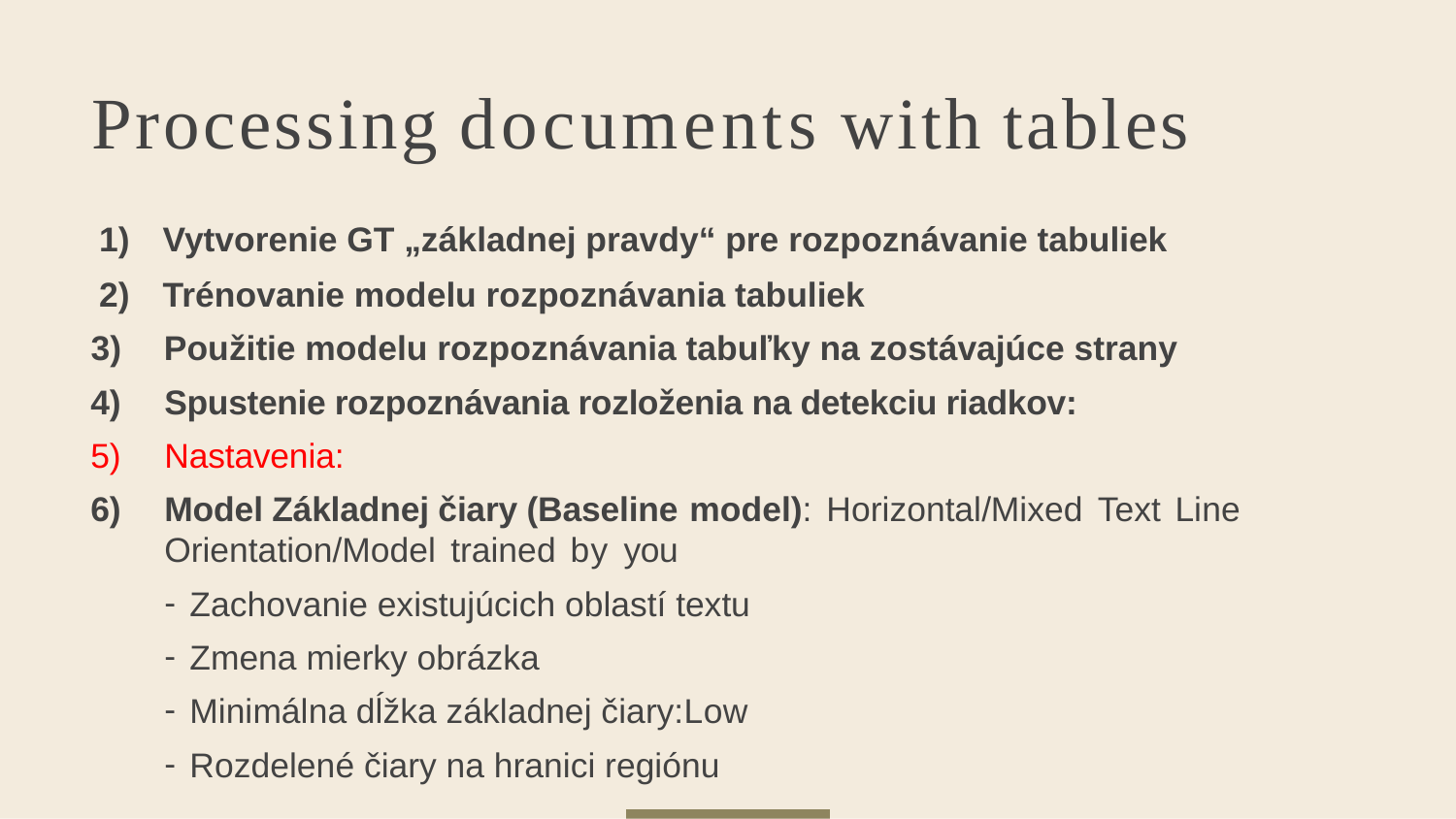

# Processing documents with tables
Vytvorenie GT „základnej pravdy“ pre rozpoznávanie tabuliek
Trénovanie modelu rozpoznávania tabuliek
Použitie modelu rozpoznávania tabuľky na zostávajúce strany
Spustenie rozpoznávania rozloženia na detekciu riadkov:
Nastavenia:
Model Základnej čiary (Baseline model): Horizontal/Mixed Text Line Orientation/Model trained by you
Zachovanie existujúcich oblastí textu
Zmena mierky obrázka
Minimálna dĺžka základnej čiary:Low
Rozdelené čiary na hranici regiónu